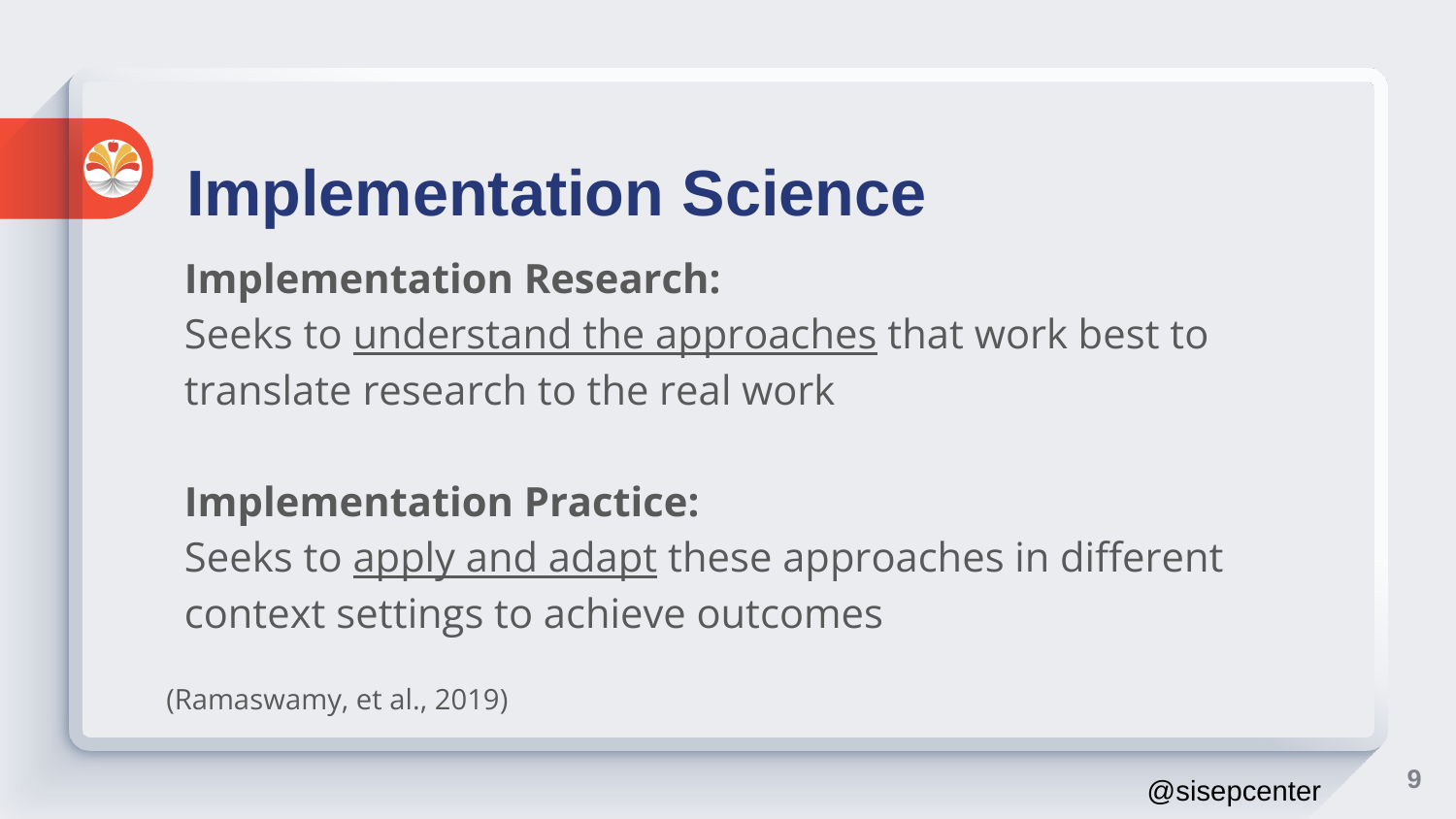

# Implementation Science 1
Implementation Science
Implementation Research:
Seeks to understand the approaches that work best to translate research to the real work

Implementation Practice:
Seeks to apply and adapt these approaches in different context settings to achieve outcomes
(Ramaswamy, et al., 2019)
9